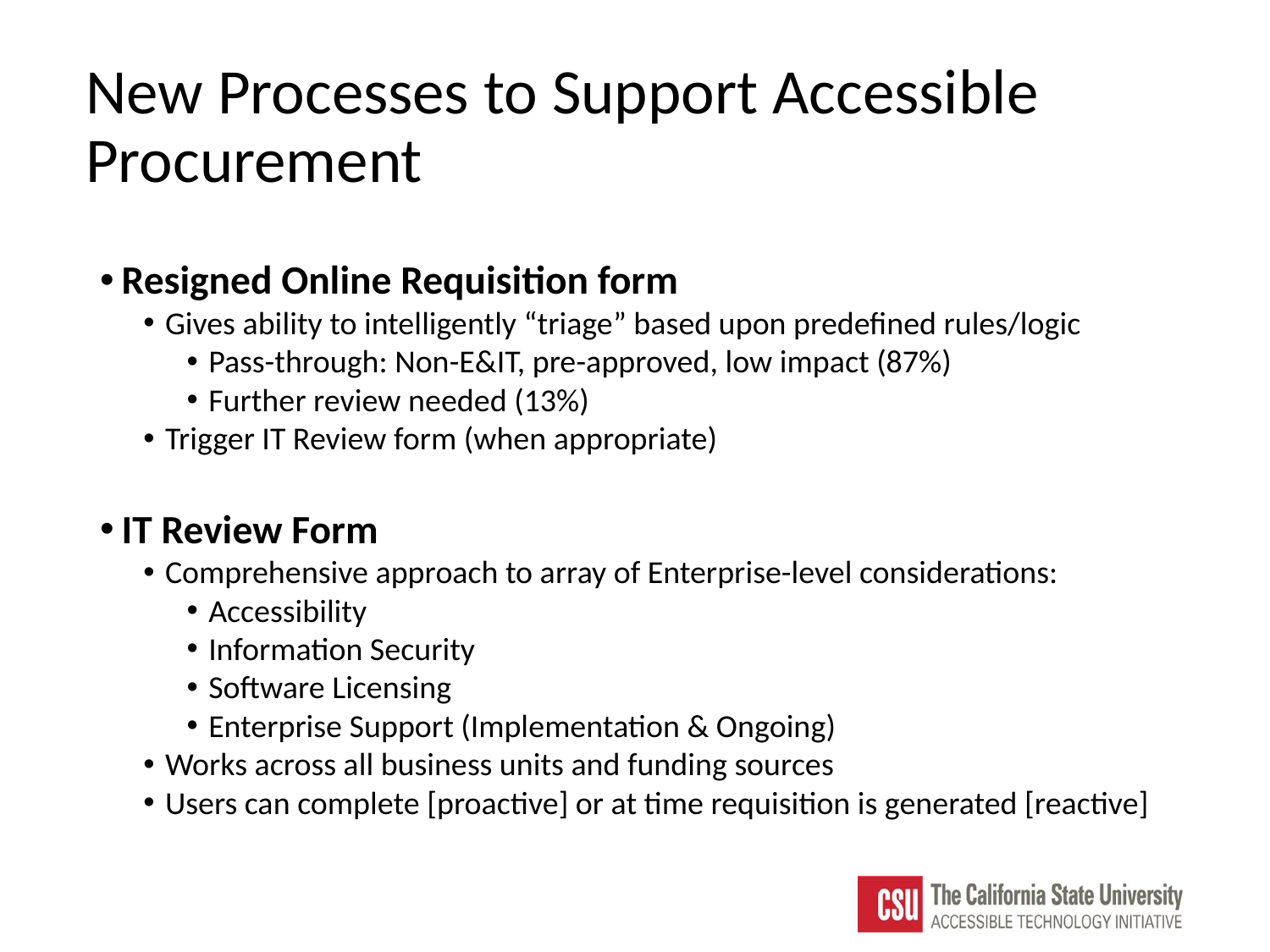

# New Processes to Support Accessible Procurement
Resigned Online Requisition form
Gives ability to intelligently “triage” based upon predefined rules/logic
Pass-through: Non-E&IT, pre-approved, low impact (87%)
Further review needed (13%)
Trigger IT Review form (when appropriate)

IT Review Form
Comprehensive approach to array of Enterprise-level considerations:
Accessibility
Information Security
Software Licensing
Enterprise Support (Implementation & Ongoing)
Works across all business units and funding sources
Users can complete [proactive] or at time requisition is generated [reactive]